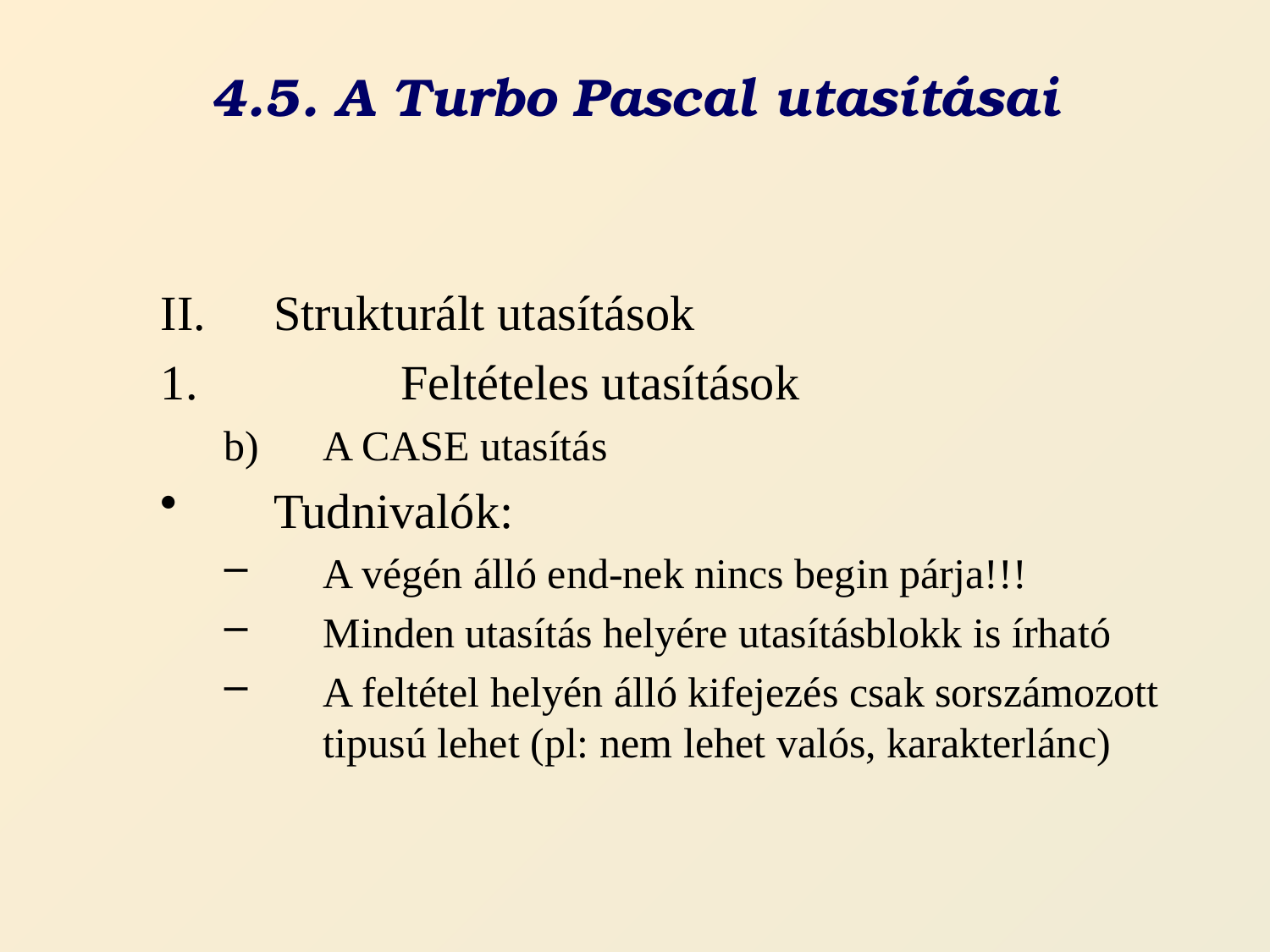

# 4.5. A Turbo Pascal utasításai
Strukturált utasítások
	Feltételes utasítások
A CASE utasítás
Tudnivalók:
A végén álló end-nek nincs begin párja!!!
Minden utasítás helyére utasításblokk is írható
A feltétel helyén álló kifejezés csak sorszámozott tipusú lehet (pl: nem lehet valós, karakterlánc)